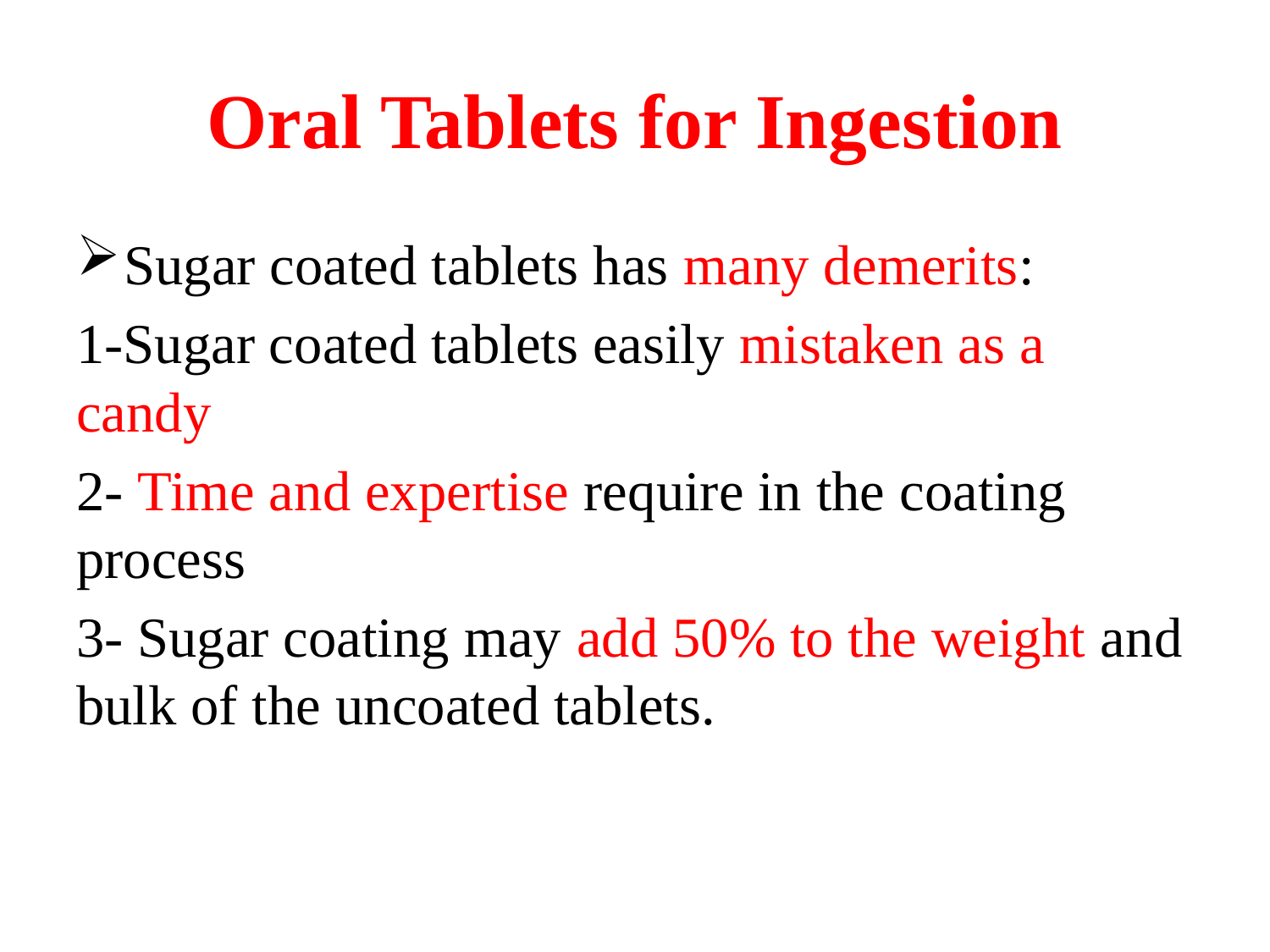

# Oral Tablets for Ingestion
Sugar coated tablets has many demerits:
1-Sugar coated tablets easily mistaken as a candy
2- Time and expertise require in the coating process
3- Sugar coating may add 50% to the weight and bulk of the uncoated tablets.